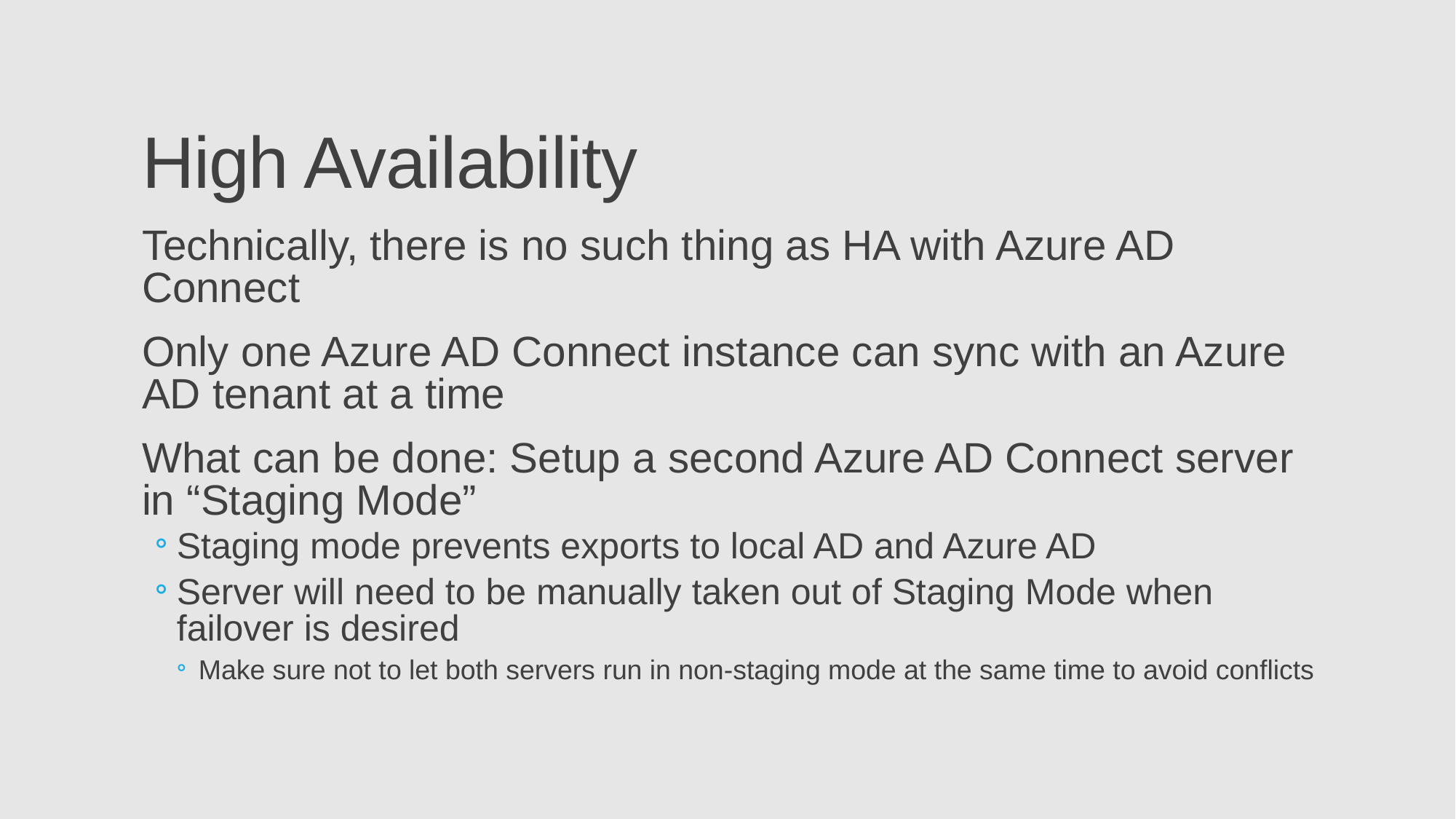

High Availability
Technically, there is no such thing as HA with Azure AD Connect
Only one Azure AD Connect instance can sync with an Azure AD tenant at a time
What can be done: Setup a second Azure AD Connect server in “Staging Mode”
Staging mode prevents exports to local AD and Azure AD
Server will need to be manually taken out of Staging Mode when failover is desired
Make sure not to let both servers run in non-staging mode at the same time to avoid conflicts